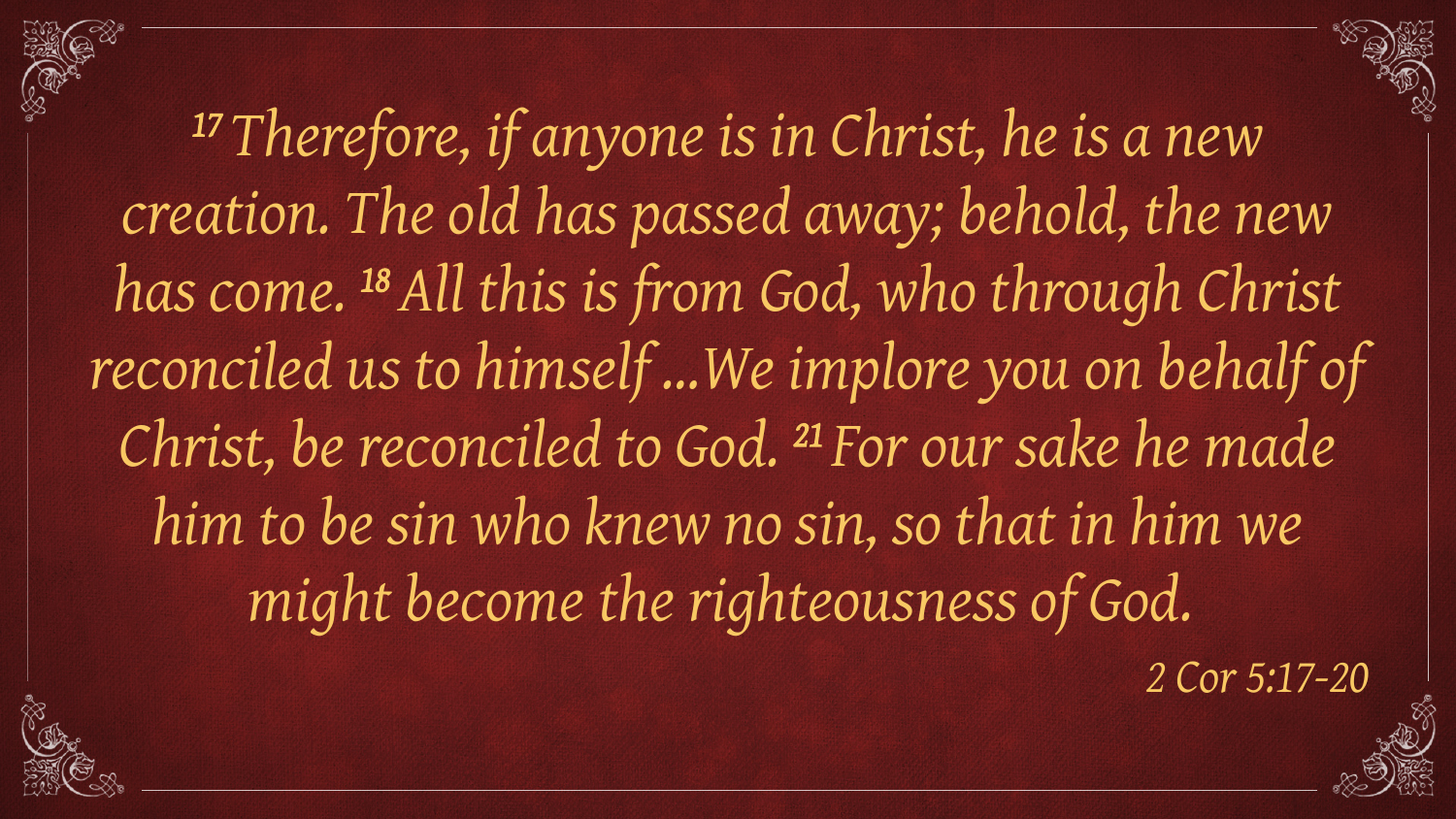

17 Therefore, if anyone is in Christ, he is a new creation. The old has passed away; behold, the new has come. 18 All this is from God, who through Christ reconciled us to himself …We implore you on behalf of Christ, be reconciled to God. 21 For our sake he made him to be sin who knew no sin, so that in him we might become the righteousness of God.
2 Cor 5:17-20